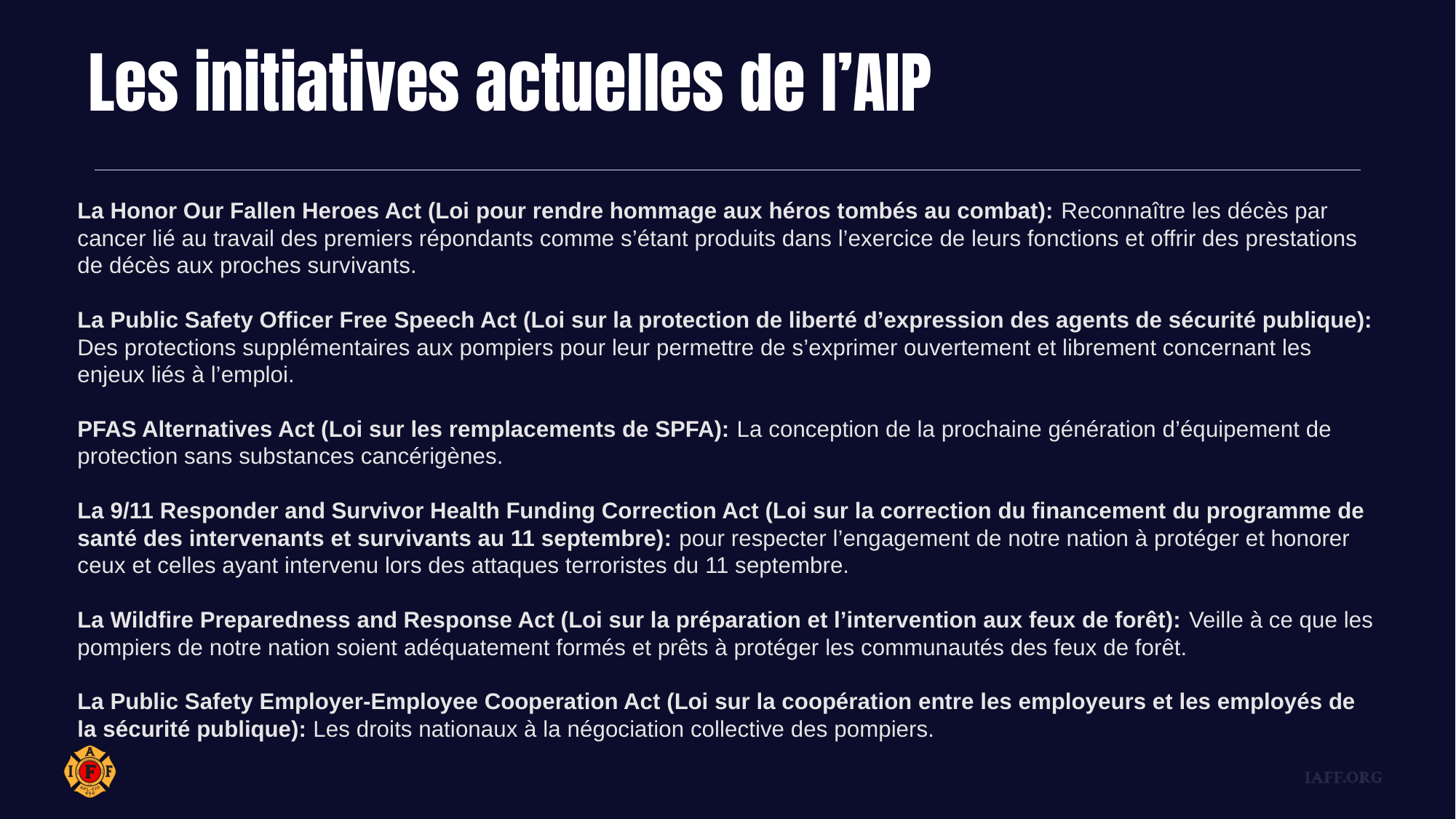

Les initiatives actuelles de l’AIP
La Honor Our Fallen Heroes Act (Loi pour rendre hommage aux héros tombés au combat): Reconnaître les décès par cancer lié au travail des premiers répondants comme s’étant produits dans l’exercice de leurs fonctions et offrir des prestations de décès aux proches survivants.

La Public Safety Officer Free Speech Act (Loi sur la protection de liberté d’expression des agents de sécurité publique): Des protections supplémentaires aux pompiers pour leur permettre de s’exprimer ouvertement et librement concernant les enjeux liés à l’emploi.

PFAS Alternatives Act (Loi sur les remplacements de SPFA): La conception de la prochaine génération d’équipement de protection sans substances cancérigènes.

La 9/11 Responder and Survivor Health Funding Correction Act (Loi sur la correction du financement du programme de santé des intervenants et survivants au 11 septembre): pour respecter l’engagement de notre nation à protéger et honorer ceux et celles ayant intervenu lors des attaques terroristes du 11 septembre.

La Wildfire Preparedness and Response Act (Loi sur la préparation et l’intervention aux feux de forêt): Veille à ce que les pompiers de notre nation soient adéquatement formés et prêts à protéger les communautés des feux de forêt.

La Public Safety Employer-Employee Cooperation Act (Loi sur la coopération entre les employeurs et les employés de la sécurité publique): Les droits nationaux à la négociation collective des pompiers.